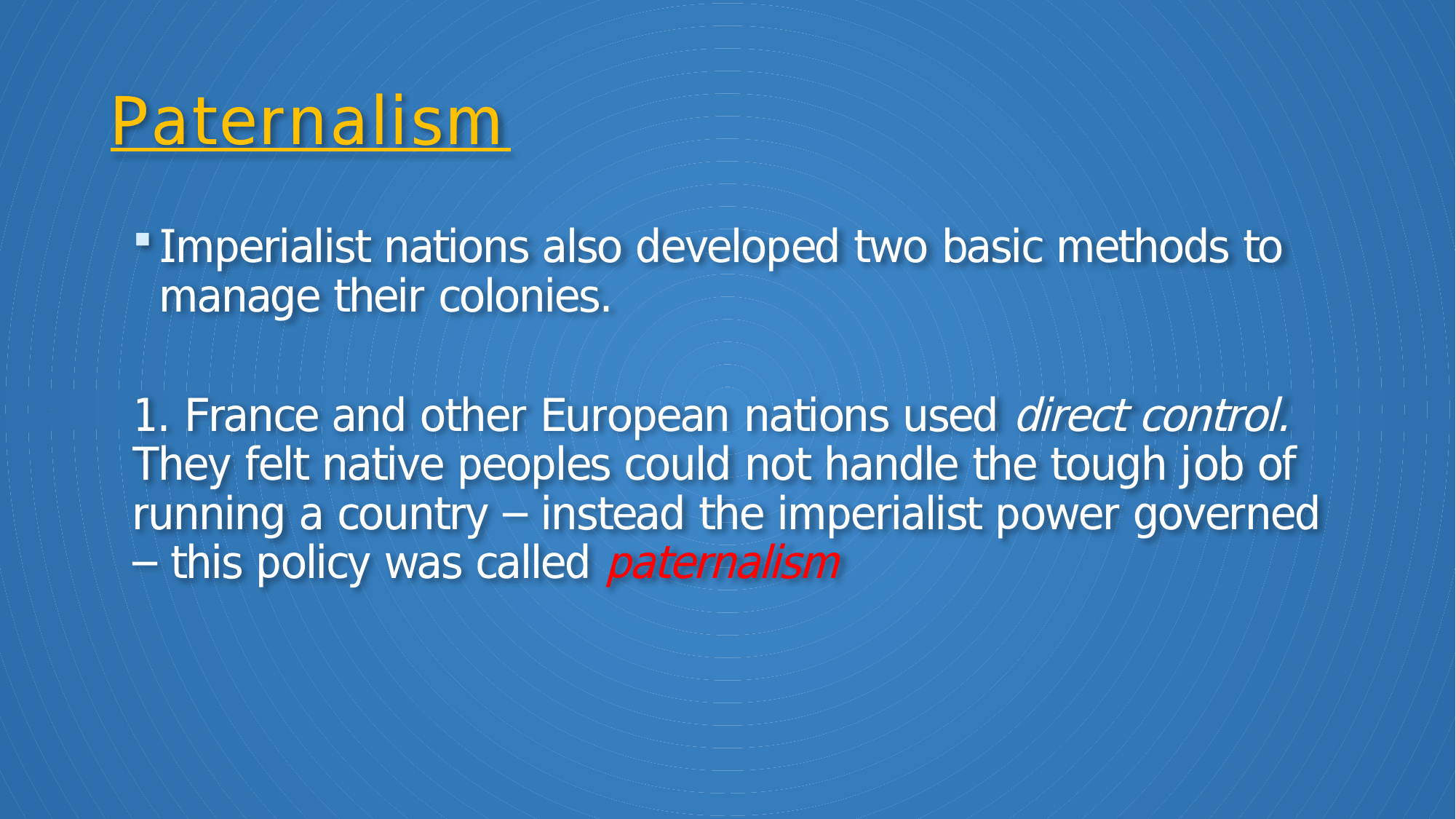

# Paternalism
Imperialist nations also developed two basic methods to manage their colonies.

1. France and other European nations used direct control. They felt native peoples could not handle the tough job of running a country – instead the imperialist power governed – this policy was called paternalism